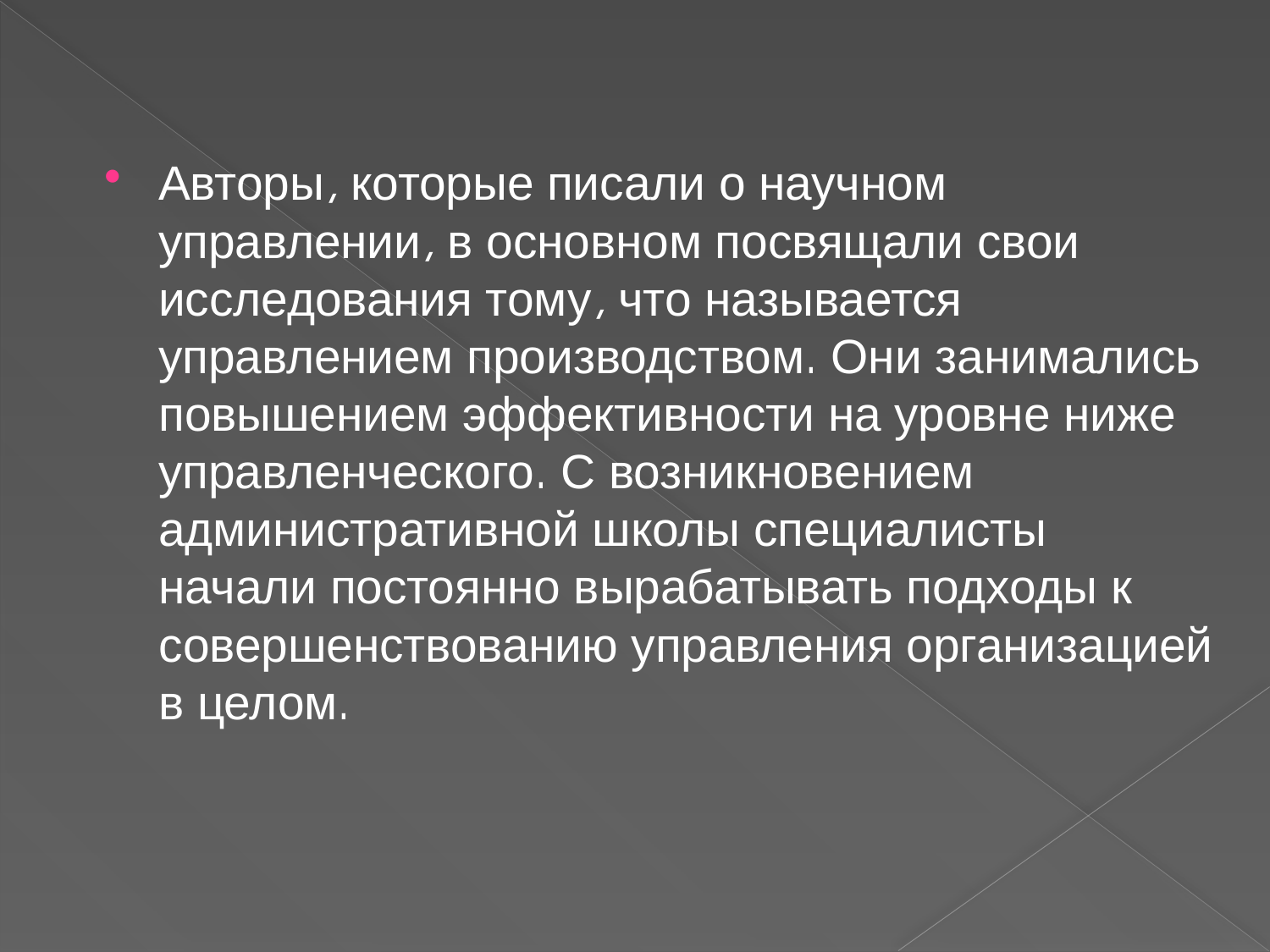

Авторы, которые писали о научном управлении, в основном посвящали свои исследования тому, что называется управлением производством. Они занимались повышением эффективности на уровне ниже управленческого. С возникновением административной школы специалисты начали постоянно вырабатывать подходы к совершенствованию управления организацией в целом.